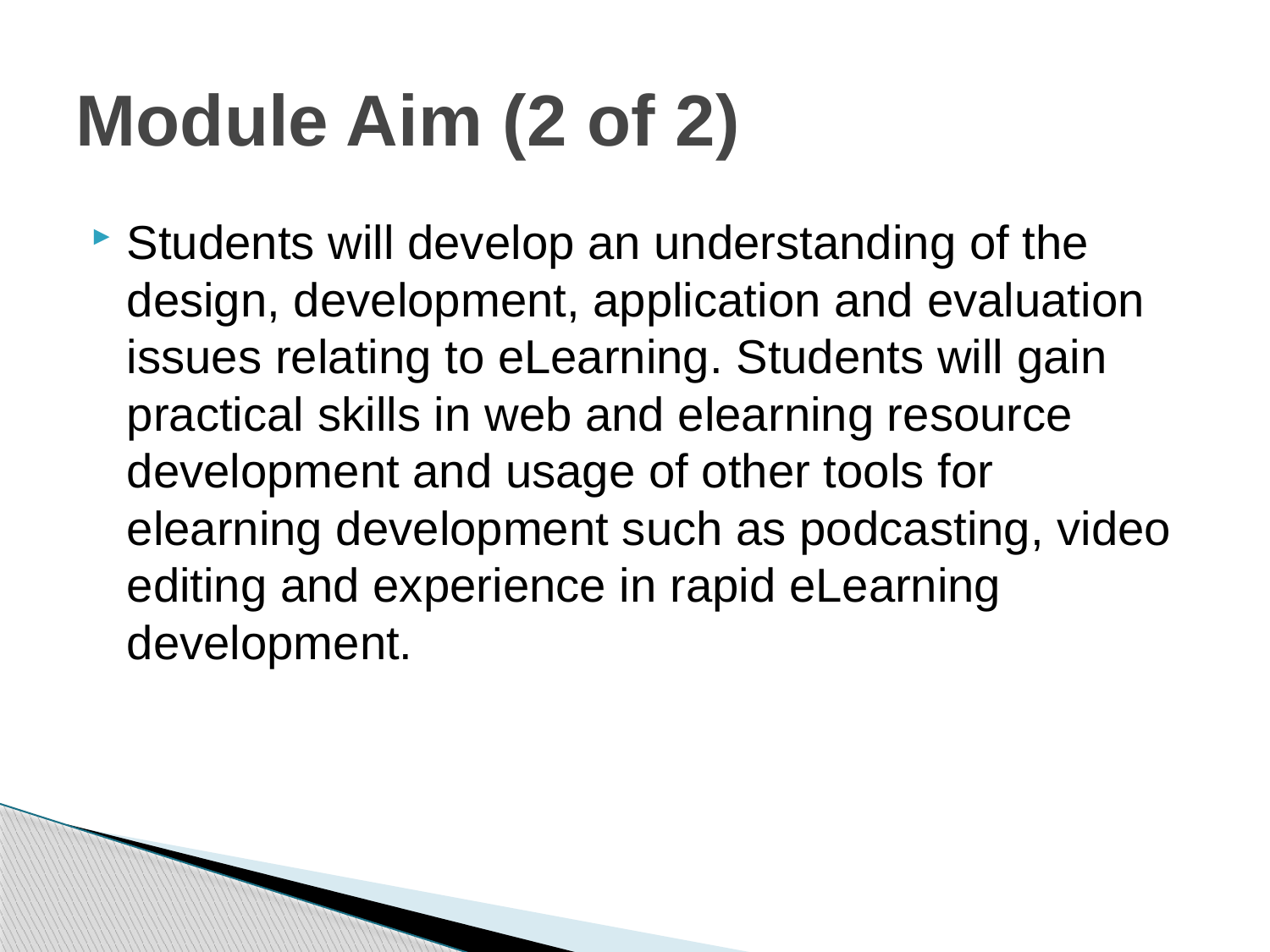

# Module Aim (2 of 2)
Students will develop an understanding of the design, development, application and evaluation issues relating to eLearning. Students will gain practical skills in web and elearning resource development and usage of other tools for elearning development such as podcasting, video editing and experience in rapid eLearning development.